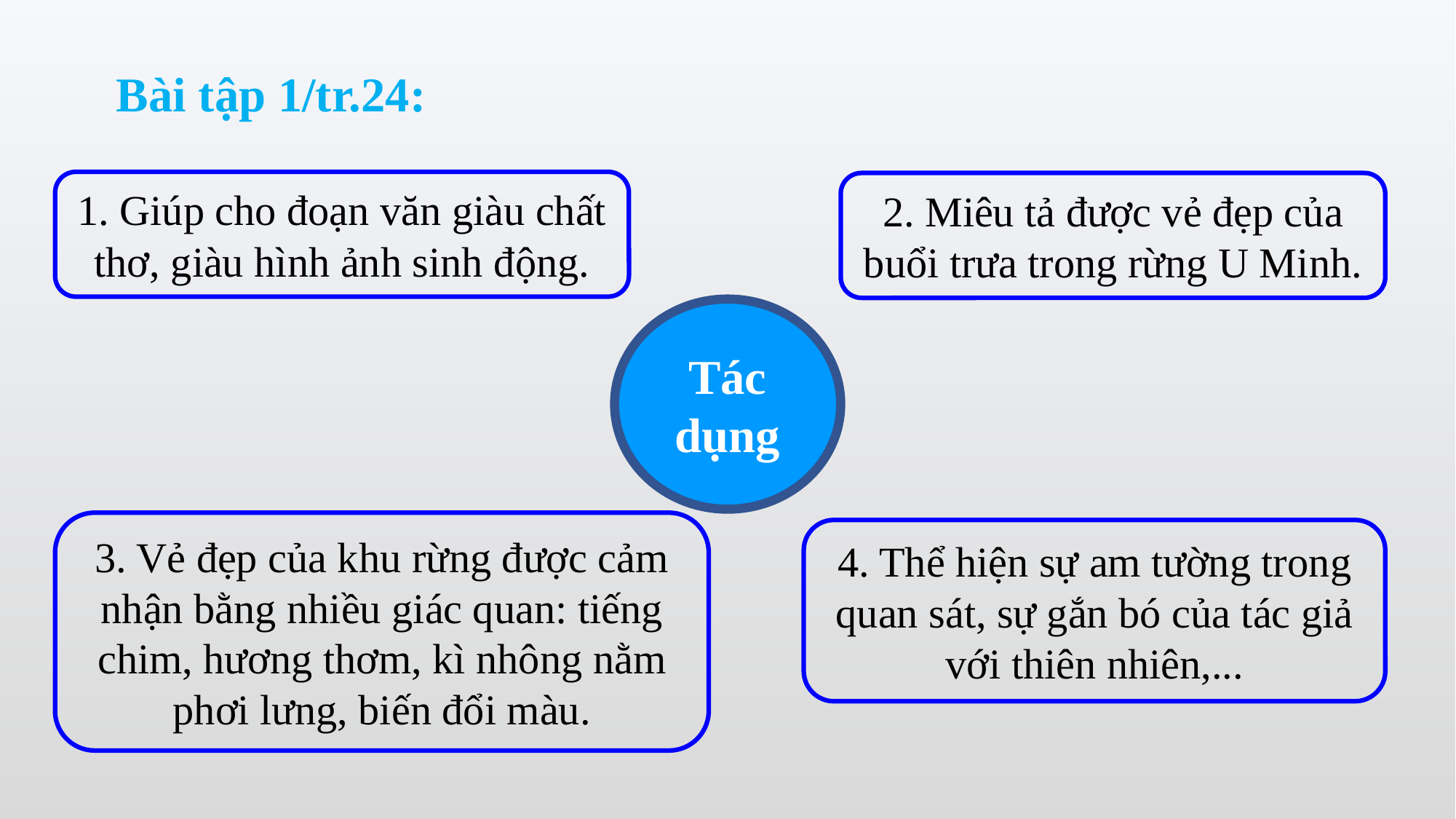

Bài tập 1/tr.24:
1. Giúp cho đoạn văn giàu chất thơ, giàu hình ảnh sinh động.
2. Miêu tả được vẻ đẹp của buổi trưa trong rừng U Minh.
Tác dụng
3. Vẻ đẹp của khu rừng được cảm nhận bằng nhiều giác quan: tiếng chim, hương thơm, kì nhông nằm phơi lưng, biến đổi màu.
4. Thể hiện sự am tường trong quan sát, sự gắn bó của tác giả với thiên nhiên,...